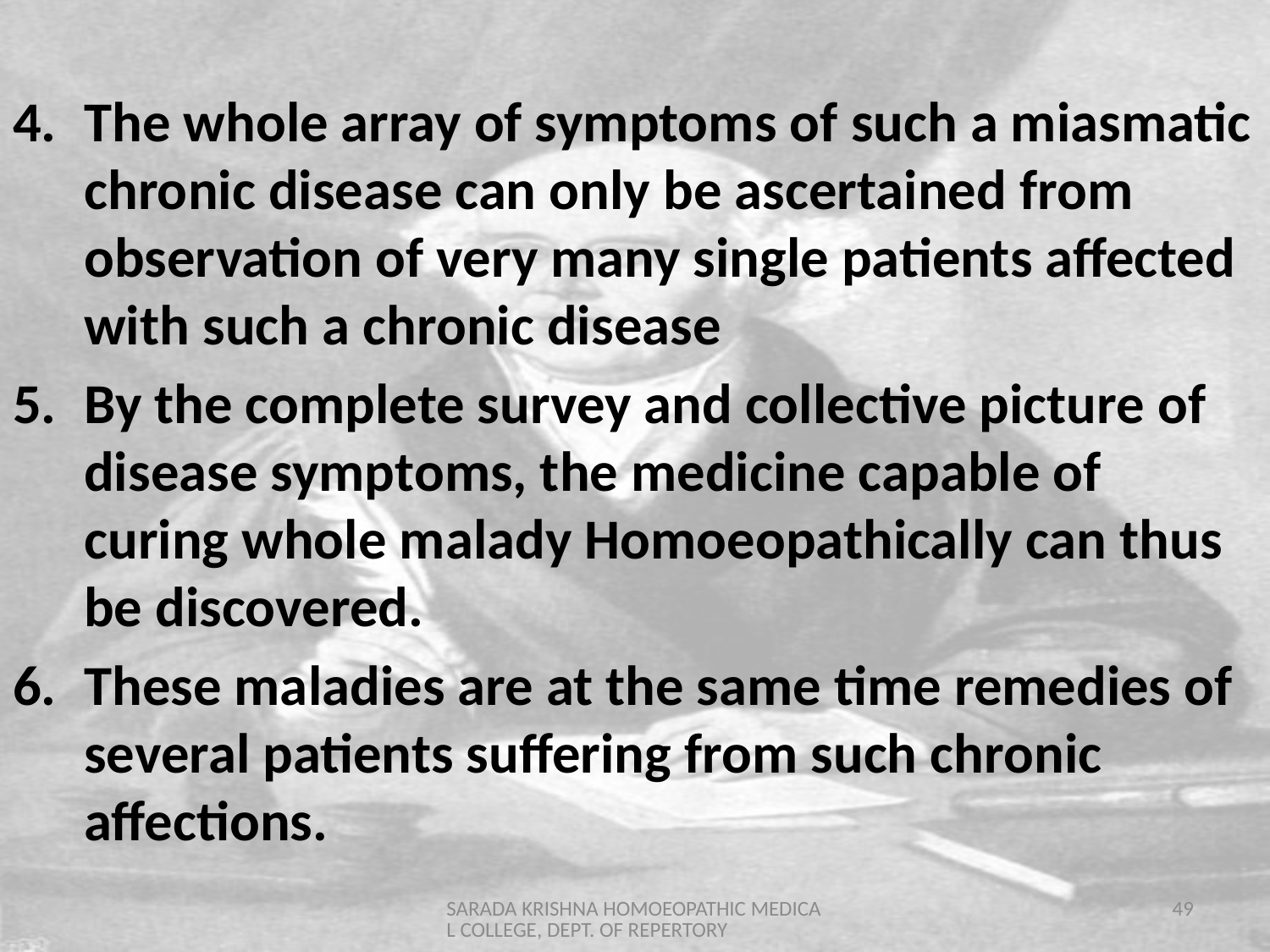

The whole array of symptoms of such a miasmatic chronic disease can only be ascertained from observation of very many single patients affected with such a chronic disease
By the complete survey and collective picture of disease symptoms, the medicine capable of curing whole malady Homoeopathically can thus be discovered.
These maladies are at the same time remedies of several patients suffering from such chronic affections.
SARADA KRISHNA HOMOEOPATHIC MEDICAL COLLEGE, DEPT. OF REPERTORY
49